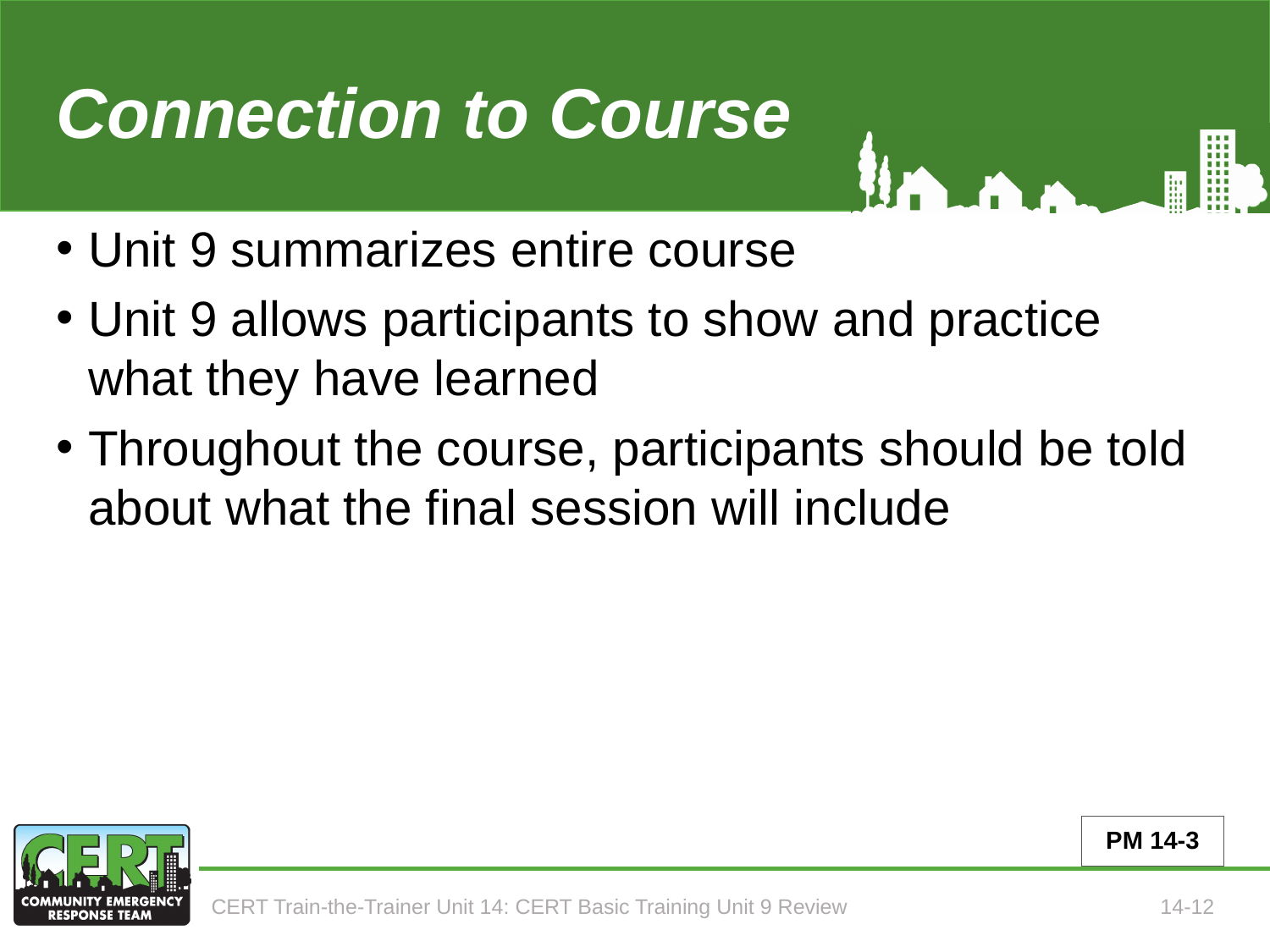

# Connection to Course (Unit 14)
Unit 9 summarizes entire course
Unit 9 allows participants to show and practice what they have learned
Throughout the course, participants should be told about what the final session will include

PM 14-3
CERT Train-the-Trainer Unit 14: CERT Basic Training Unit 9 Review
14-12